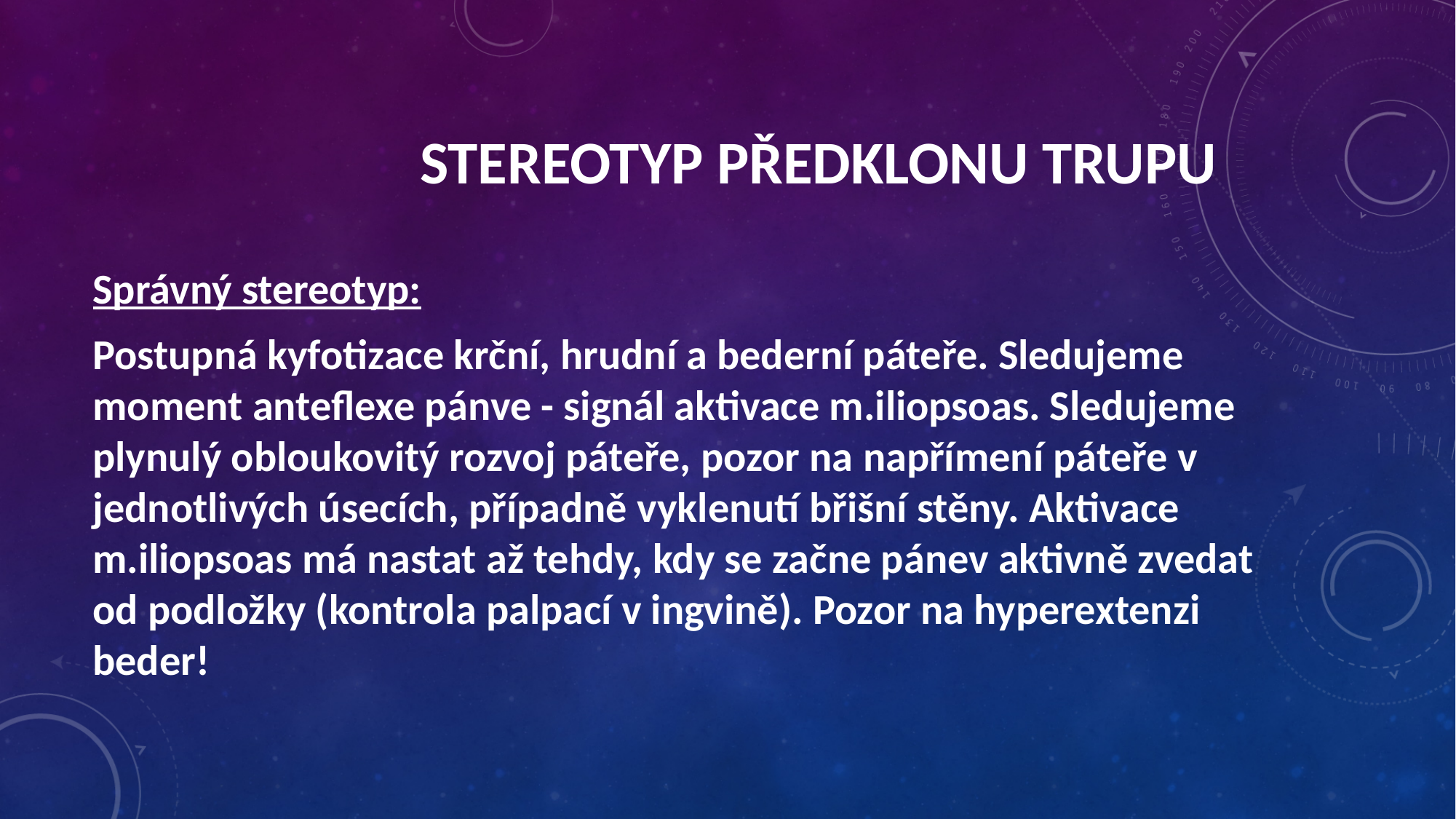

# Stereotyp předklonu trupu
Správný stereotyp:
Postupná kyfotizace krční, hrudní a bederní páteře. Sledujeme moment anteflexe pánve - signál aktivace m.iliopsoas. Sledujeme plynulý obloukovitý rozvoj páteře, pozor na napřímení páteře v jednotlivých úsecích, případně vyklenutí břišní stěny. Aktivace m.iliopsoas má nastat až tehdy, kdy se začne pánev aktivně zvedat od podložky (kontrola palpací v ingvině). Pozor na hyperextenzi beder!